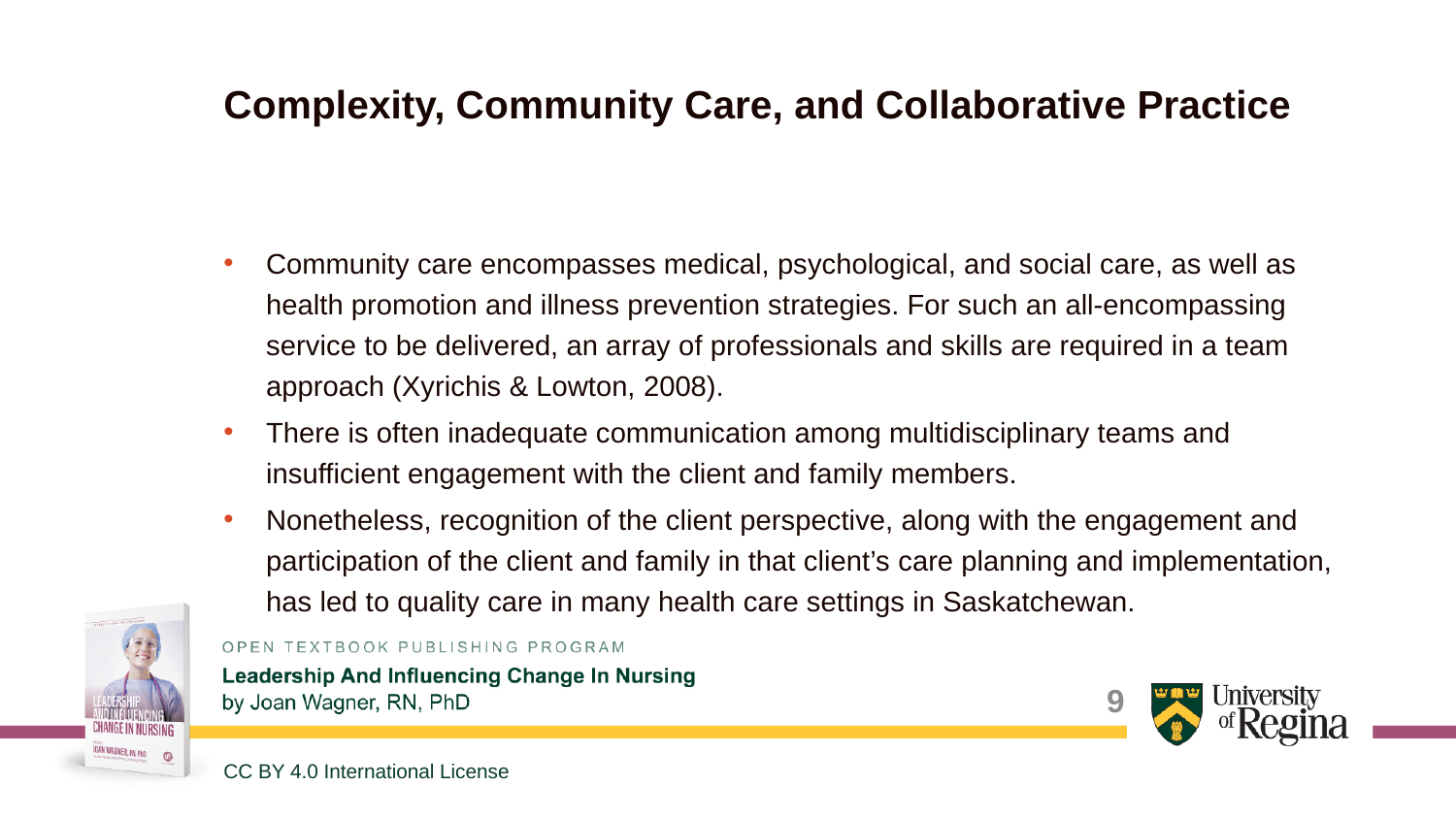

# Complexity, Community Care, and Collaborative Practice
Community care encompasses medical, psychological, and social care, as well as health promotion and illness prevention strategies. For such an all-encompassing service to be delivered, an array of professionals and skills are required in a team approach (Xyrichis & Lowton, 2008).
There is often inadequate communication among multidisciplinary teams and insufficient engagement with the client and family members.
Nonetheless, recognition of the client perspective, along with the engagement and participation of the client and family in that client’s care planning and implementation, has led to quality care in many health care settings in Saskatchewan.
9
CC BY 4.0 International License